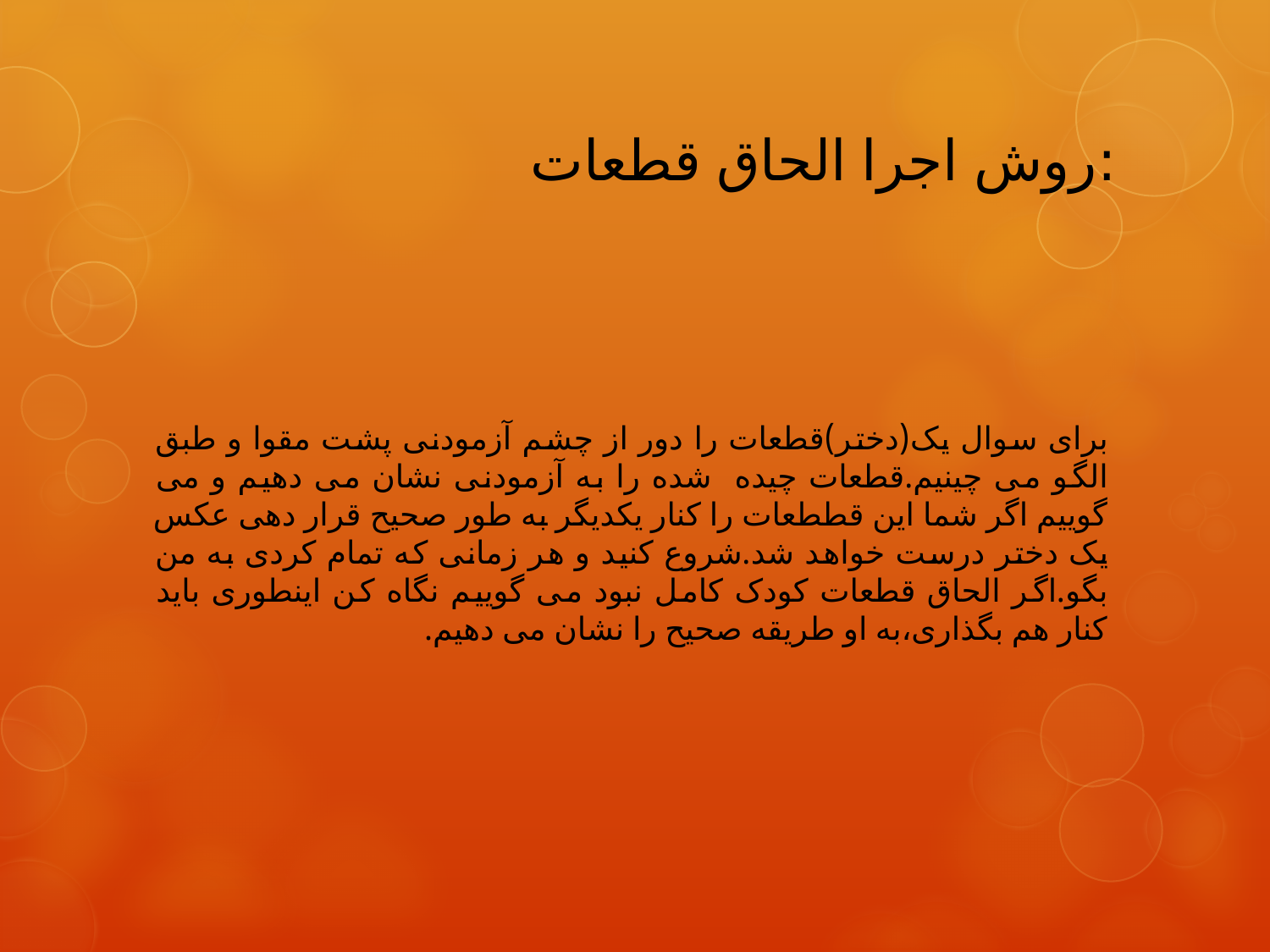

# روش اجرا الحاق قطعات:
برای سوال یک(دختر)قطعات را دور از چشم آزمودنی پشت مقوا و طبق الگو می چینیم.قطعات چیده  شده را به آزمودنی نشان می دهیم و می گوییم اگر شما این قططعات را کنار یکدیگر به طور صحیح قرار دهی عکس یک دختر درست خواهد شد.شروع کنید و هر زمانی که تمام کردی به من بگو.اگر الحاق قطعات کودک کامل نبود می گوییم نگاه کن اینطوری باید کنار هم بگذاری،به او طریقه صحیح را نشان می دهیم.